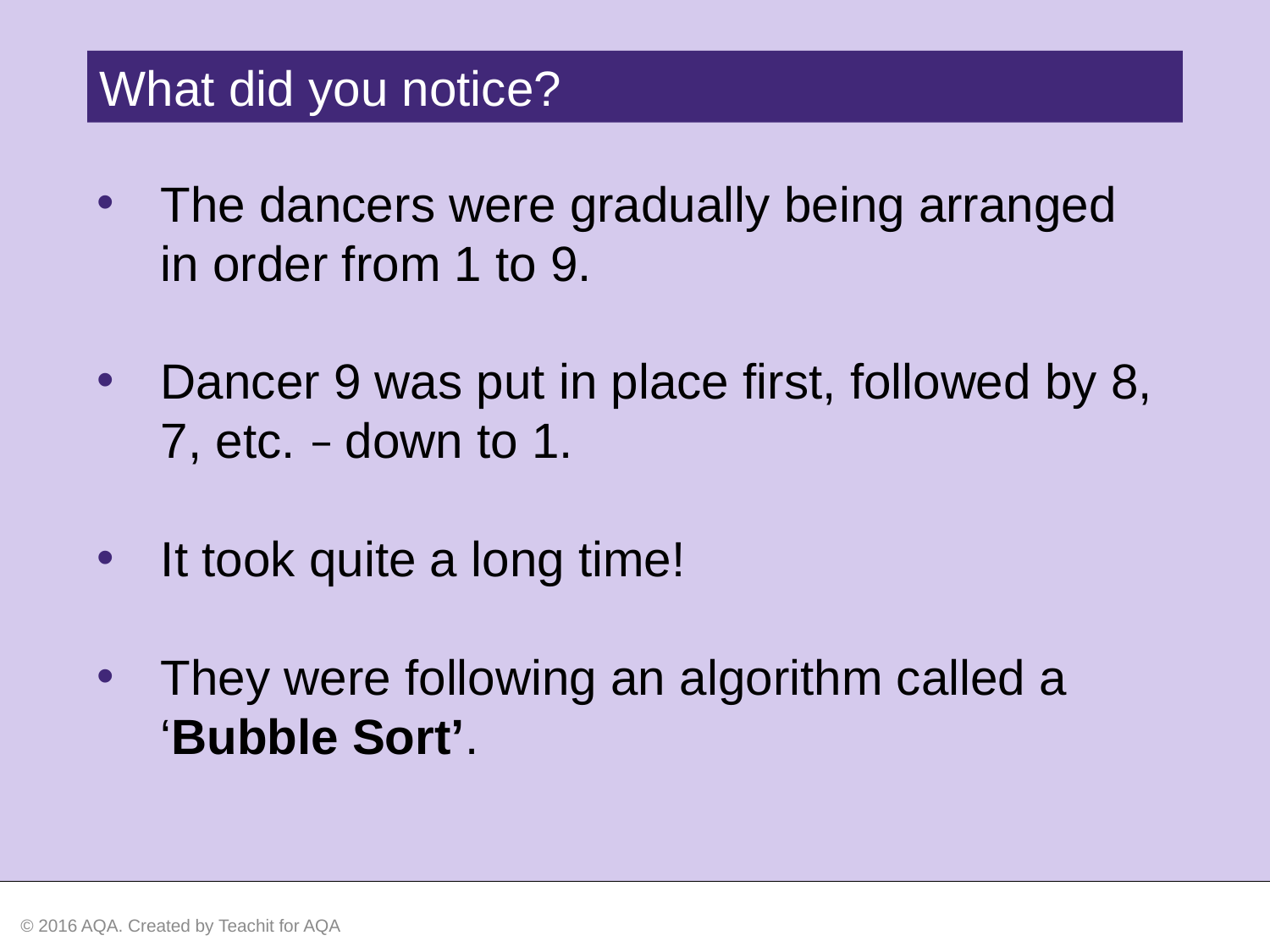

What did you notice?
The dancers were gradually being arranged in order from 1 to 9.

Dancer 9 was put in place first, followed by 8, 7, etc. – down to 1.

It took quite a long time!

They were following an algorithm called a ‘Bubble Sort’.